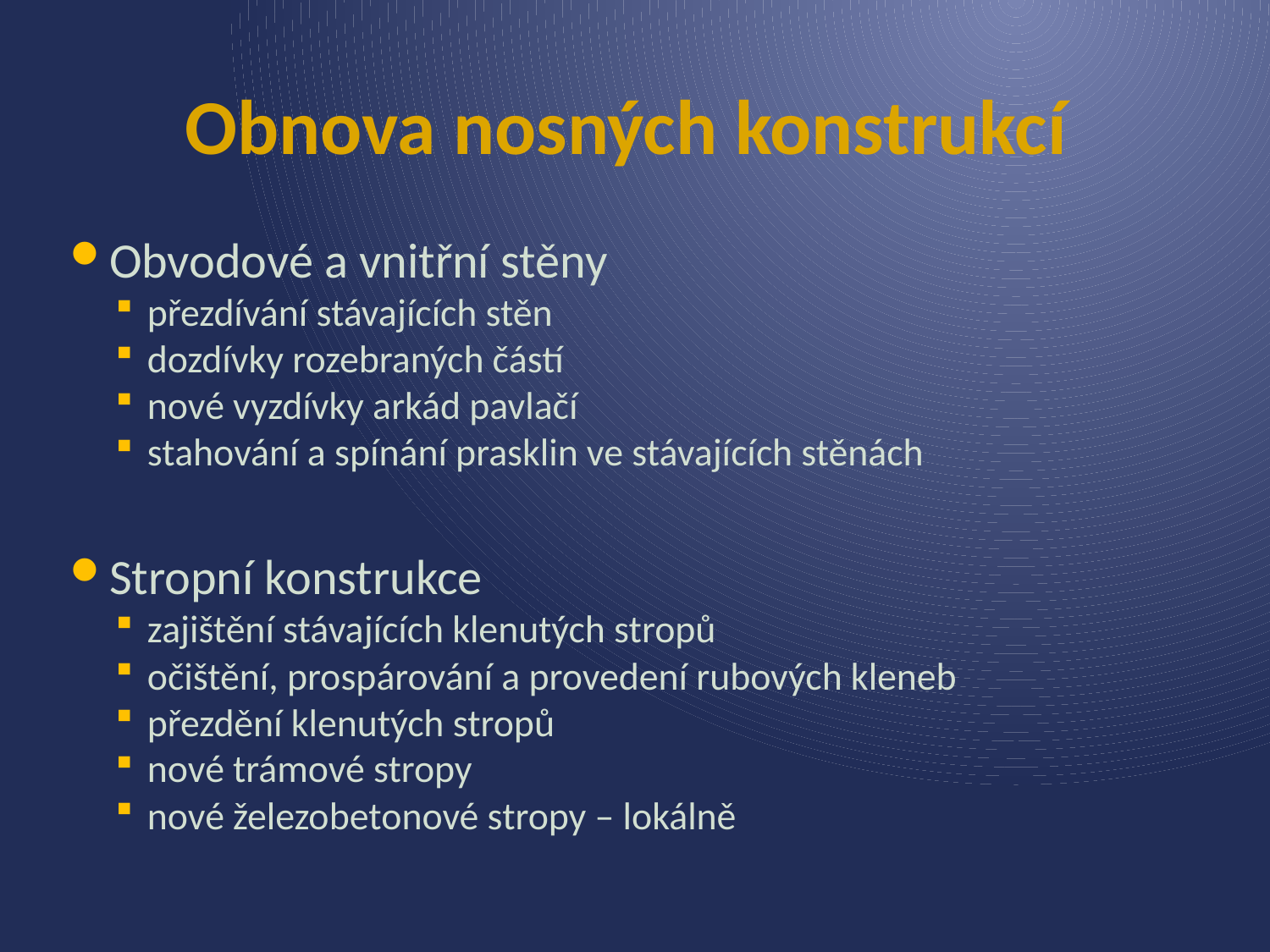

# Obnova nosných konstrukcí
Obvodové a vnitřní stěny
přezdívání stávajících stěn
dozdívky rozebraných částí
nové vyzdívky arkád pavlačí
stahování a spínání prasklin ve stávajících stěnách

Stropní konstrukce
zajištění stávajících klenutých stropů
očištění, prospárování a provedení rubových kleneb
přezdění klenutých stropů
nové trámové stropy
nové železobetonové stropy – lokálně